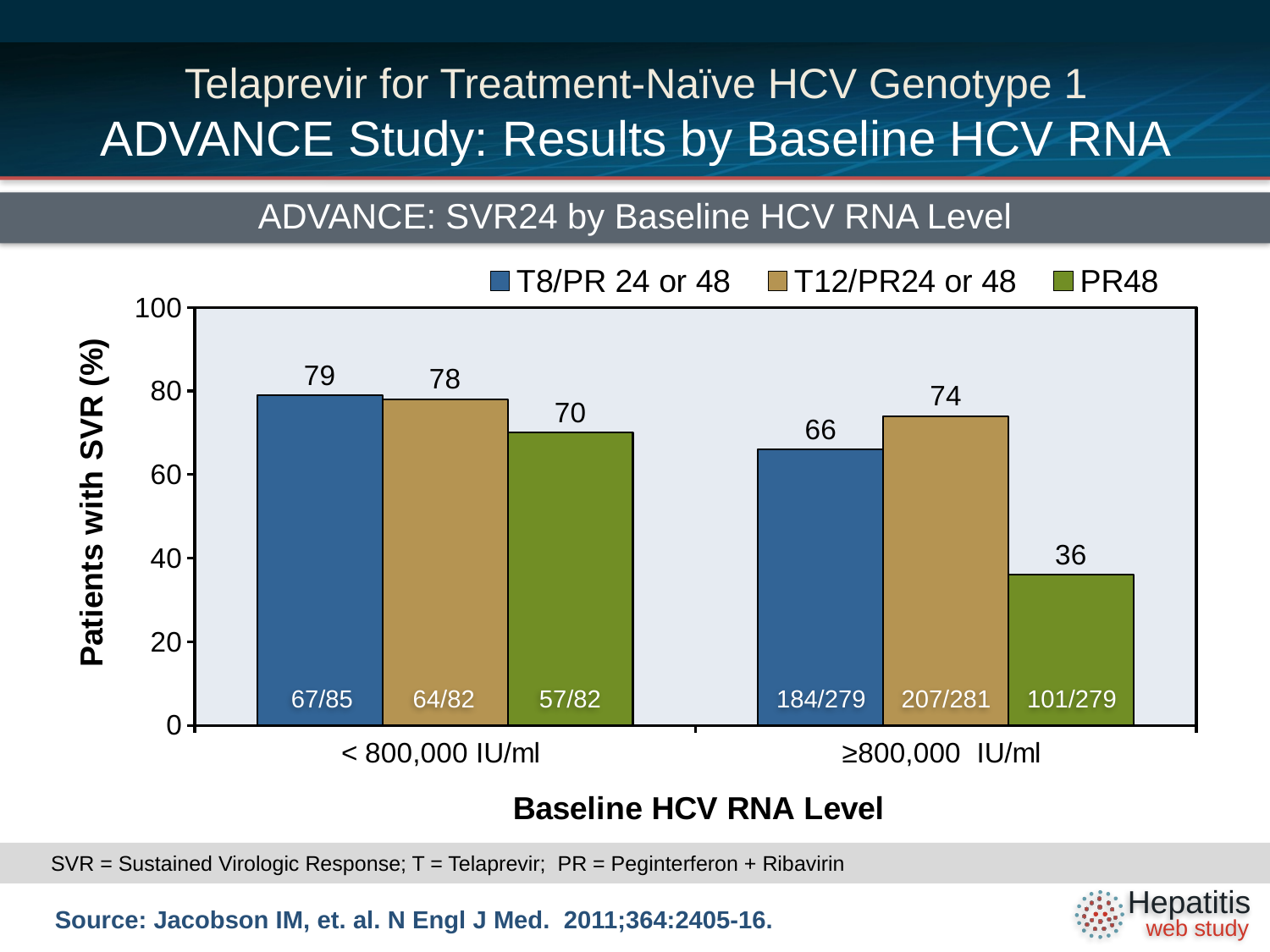

# Telaprevir for Treatment-Naïve HCV Genotype 1 ADVANCE Study: Results by Baseline HCV RNA
ADVANCE: SVR24 by Baseline HCV RNA Level

### Chart

| Category | T8/PR 24 or 48 |  |  |
|---|---|---|---|
| < 800,000 IU/ml  | 79.0 | 78.0 | 70.0 |
| ≥800,000  IU/ml  | 66.0 | 74.0 | 36.0 |
67/85
64/82
57/82
184/279
207/281
101/279
SVR = Sustained Virologic Response; T = Telaprevir;  PR = Peginterferon + Ribavirin
Source: Jacobson IM, et. al. N Engl J Med.  2011;364:2405-16.